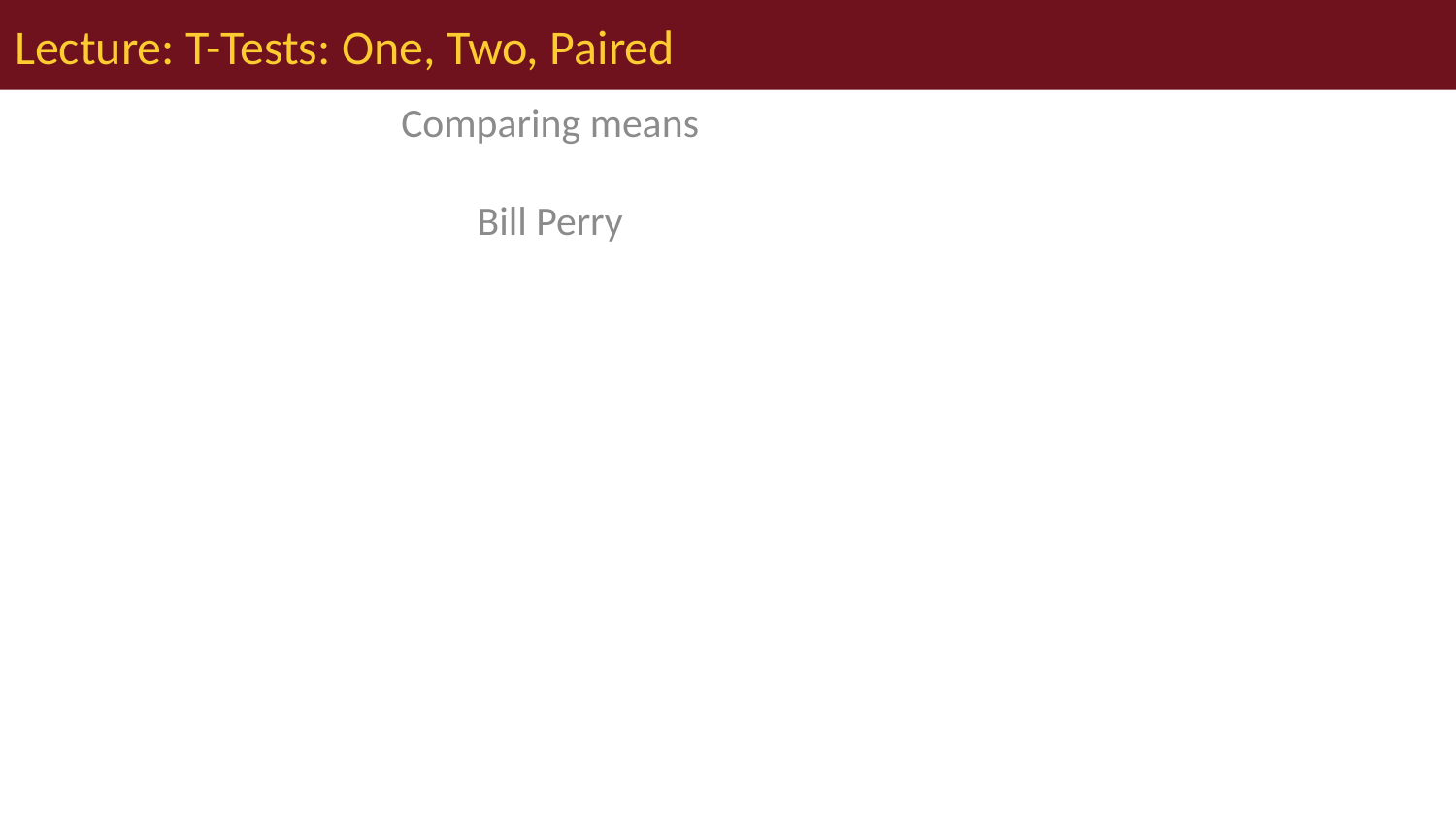

# Lecture: T-Tests: One, Two, Paired
Comparing means
Bill Perry